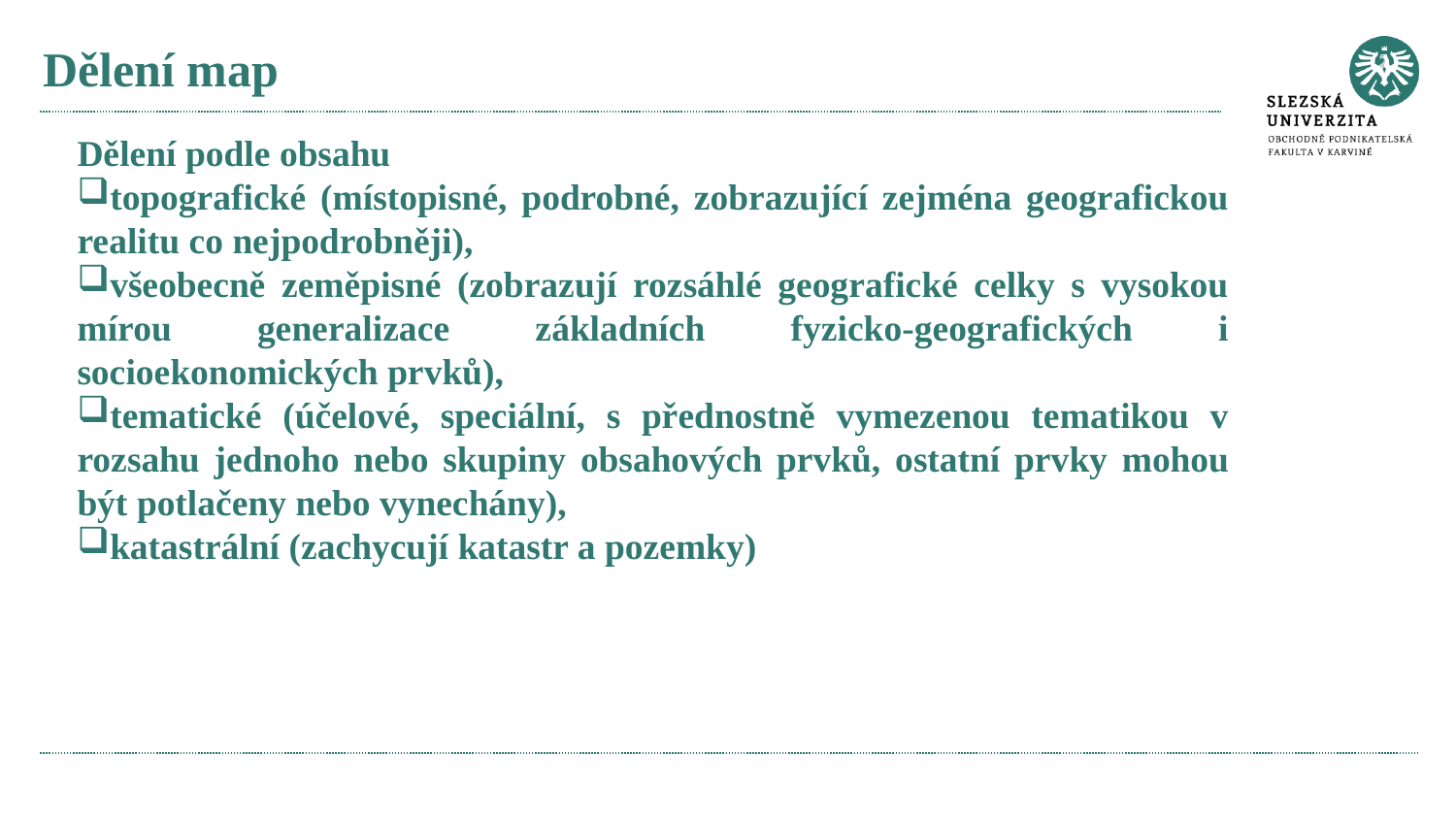

# Dělení map
Dělení podle obsahu
topografické (místopisné, podrobné, zobrazující zejména geografickou realitu co nejpodrobněji),
všeobecně zeměpisné (zobrazují rozsáhlé geografické celky s vysokou mírou generalizace základních fyzicko-geografických i socioekonomických prvků),
tematické (účelové, speciální, s přednostně vymezenou tematikou v rozsahu jednoho nebo skupiny obsahových prvků, ostatní prvky mohou být potlačeny nebo vynechány),
katastrální (zachycují katastr a pozemky)